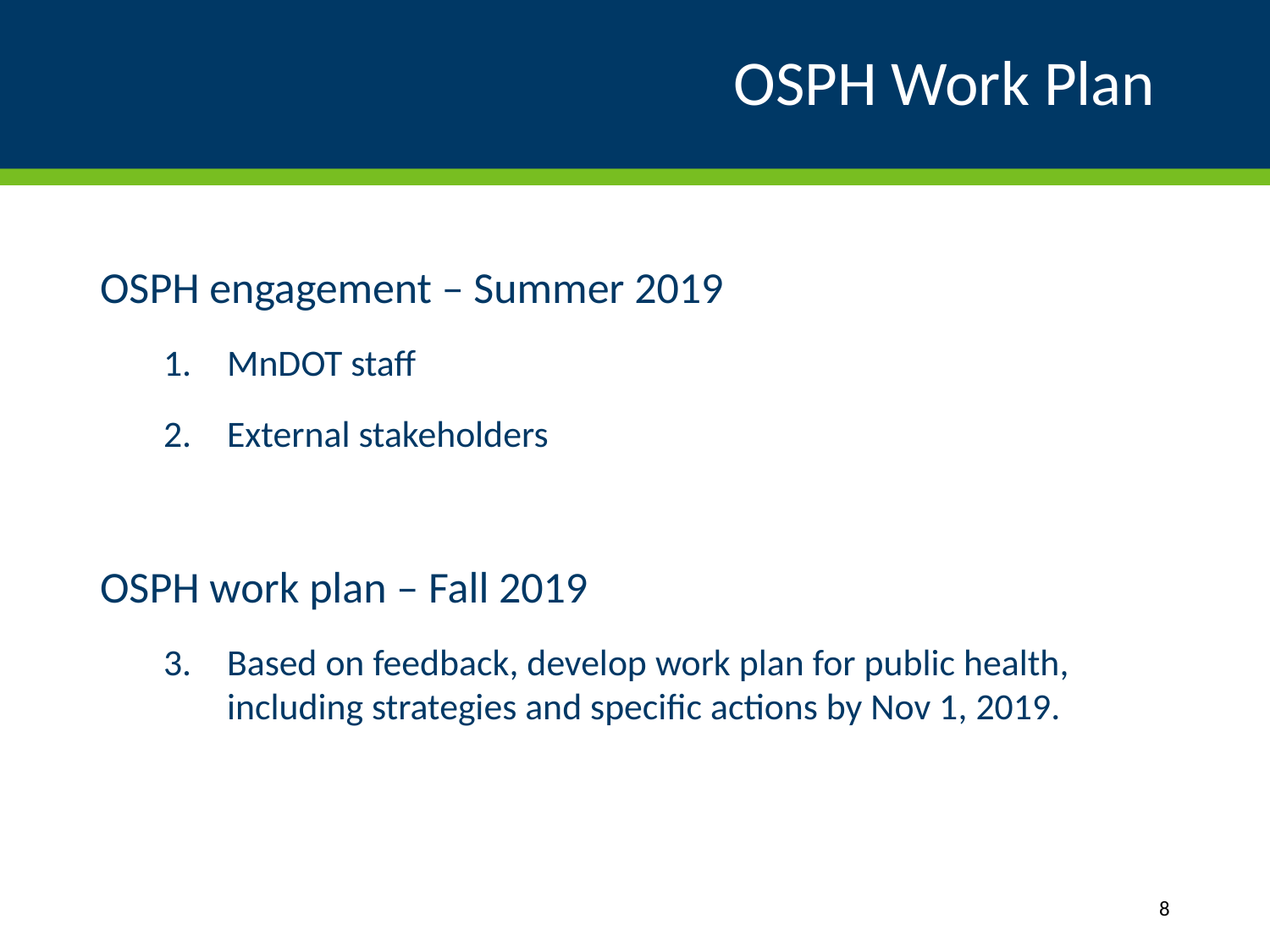

# OSPH Work Plan
OSPH engagement – Summer 2019
MnDOT staff
External stakeholders

OSPH work plan – Fall 2019
Based on feedback, develop work plan for public health, including strategies and specific actions by Nov 1, 2019.

8